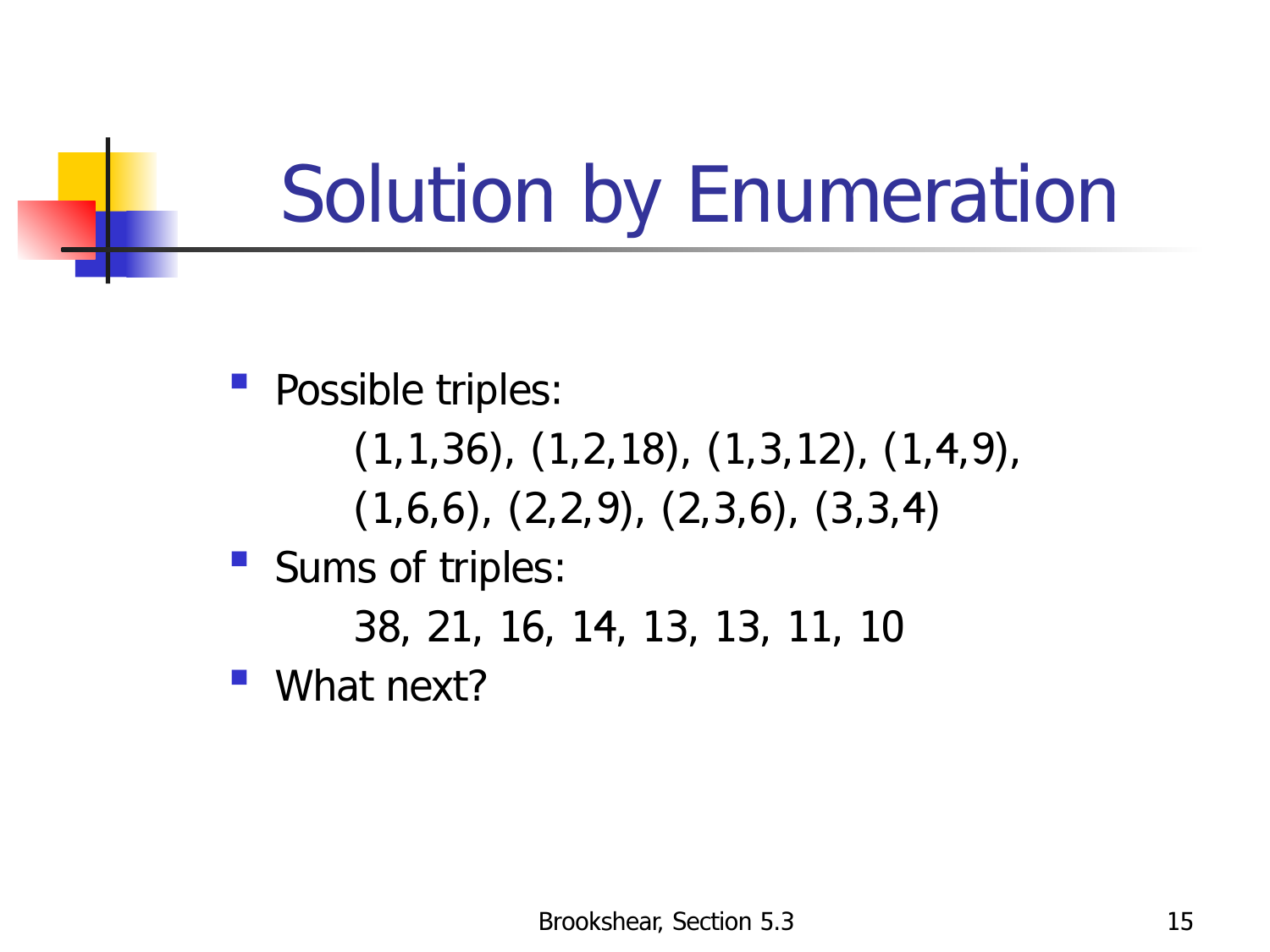

# Solution by Enumeration
Possible triples:
	(1,1,36), (1,2,18), (1,3,12), (1,4,9),
	(1,6,6), (2,2,9), (2,3,6), (3,3,4)
Sums of triples:
	38, 21, 16, 14, 13, 13, 11, 10
What next?
Brookshear, Section 5.3
15